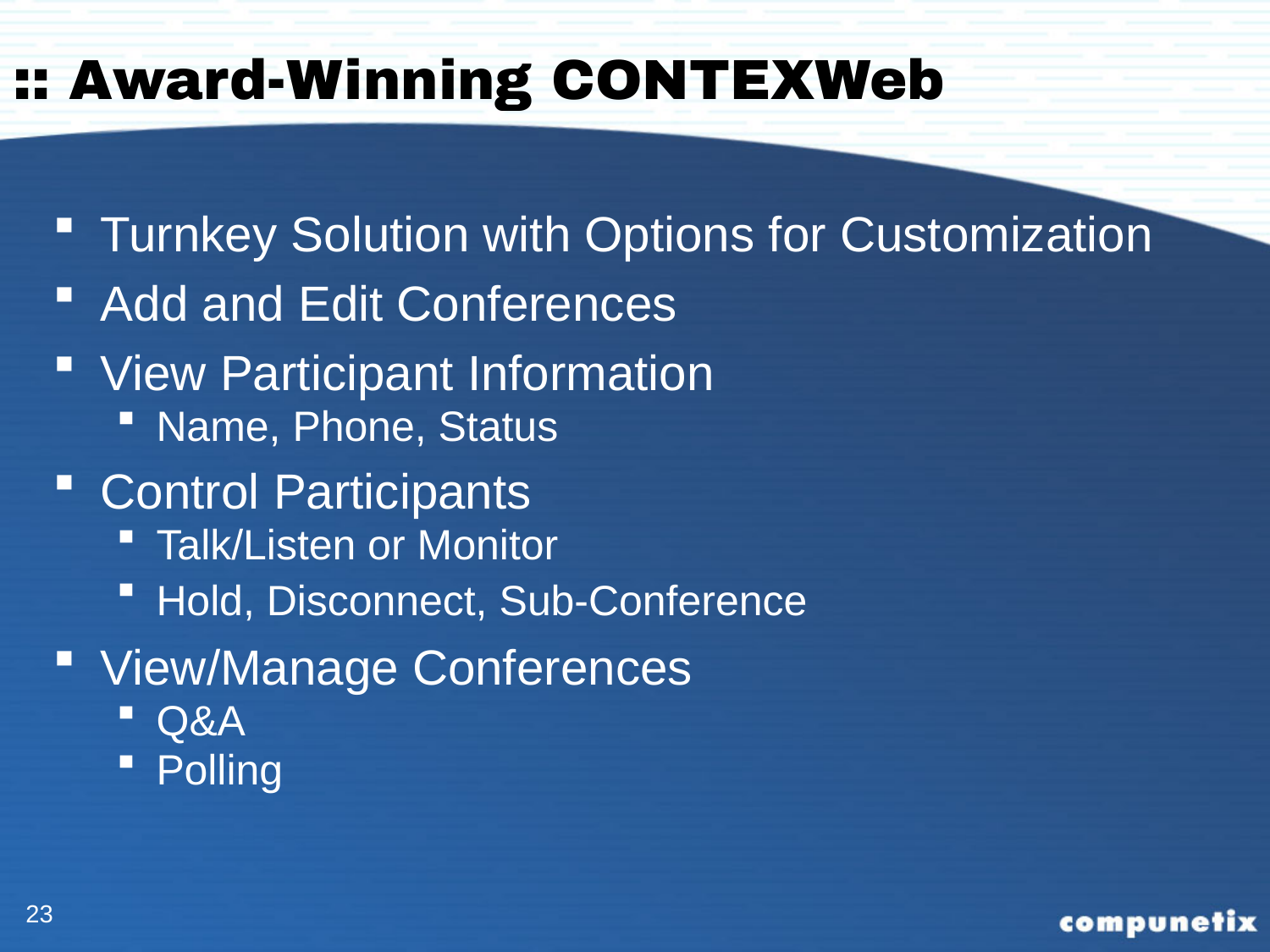

# :: Award-Winning CONTEXWeb
Turnkey Solution with Options for Customization
Add and Edit Conferences
View Participant Information
Name, Phone, Status
Control Participants
Talk/Listen or Monitor
Hold, Disconnect, Sub-Conference
View/Manage Conferences
Q&A
Polling

23